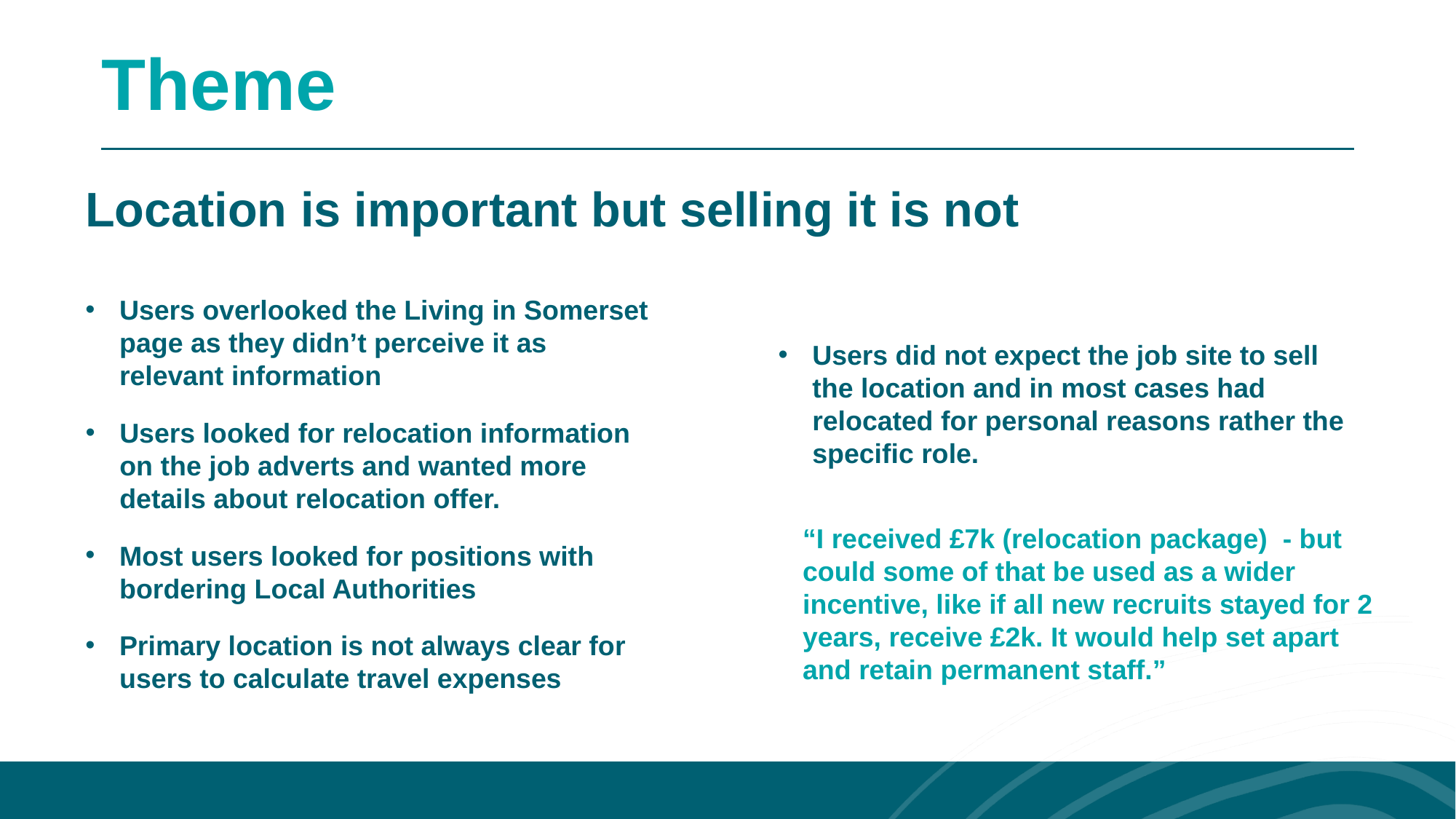

Theme
Location is important but selling it is not
Users overlooked the Living in Somerset page as they didn’t perceive it as relevant information
Users did not expect the job site to sell the location and in most cases had relocated for personal reasons rather the specific role.
Users looked for relocation information on the job adverts and wanted more details about relocation offer.
“I received £7k (relocation package)  - but could some of that be used as a wider incentive, like if all new recruits stayed for 2 years, receive £2k. It would help set apart and retain permanent staff.”
Most users looked for positions with bordering Local Authorities
Primary location is not always clear for users to calculate travel expenses